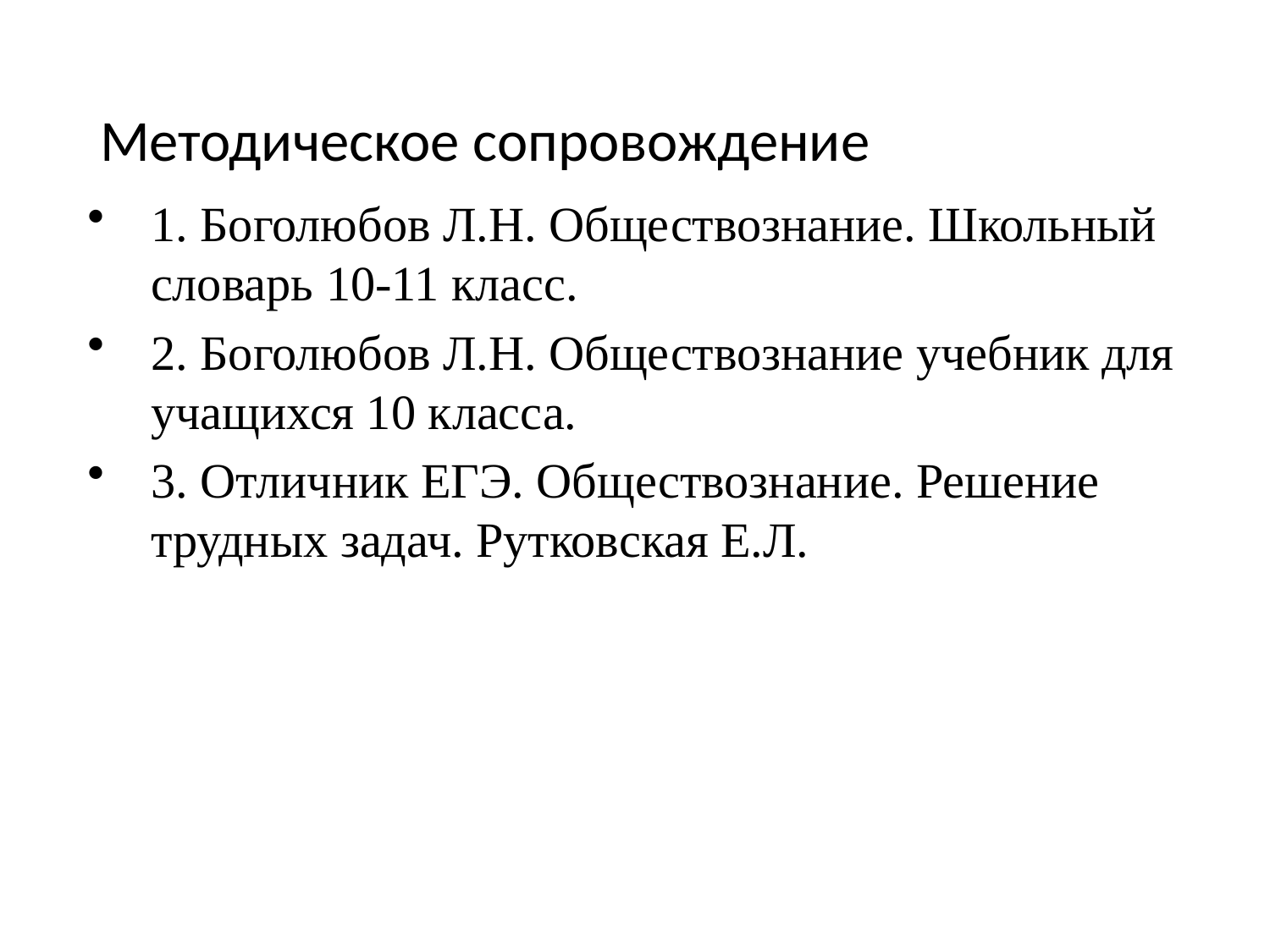

# Методическое сопровождение
1. Боголюбов Л.Н. Обществознание. Школьный словарь 10-11 класс.
2. Боголюбов Л.Н. Обществознание учебник для учащихся 10 класса.
3. Отличник ЕГЭ. Обществознание. Решение трудных задач. Рутковская Е.Л.